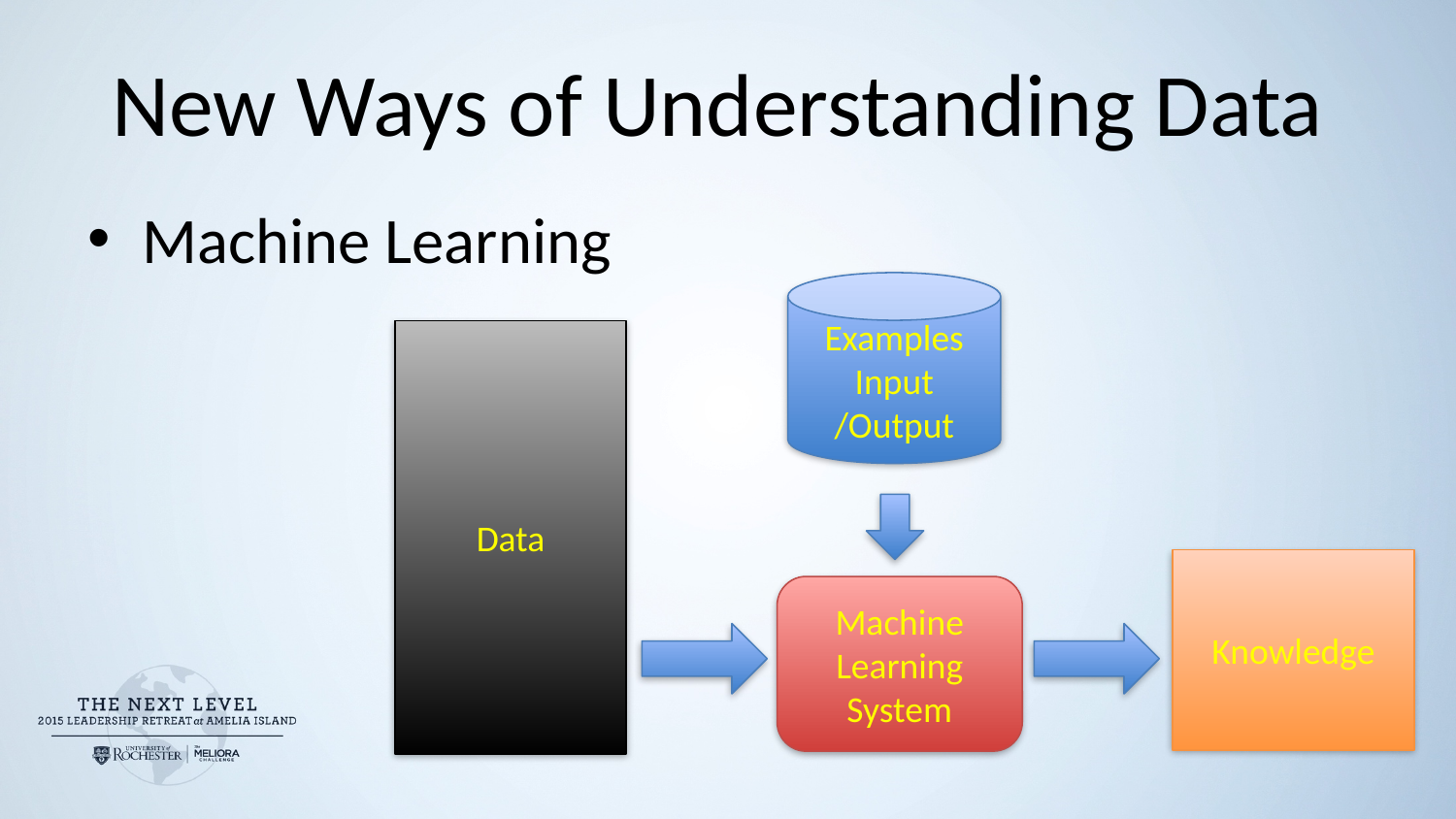

# New Ways of Understanding Data
Machine Learning
Examples Input /Output
Data

Knowledge
Machine Learning System